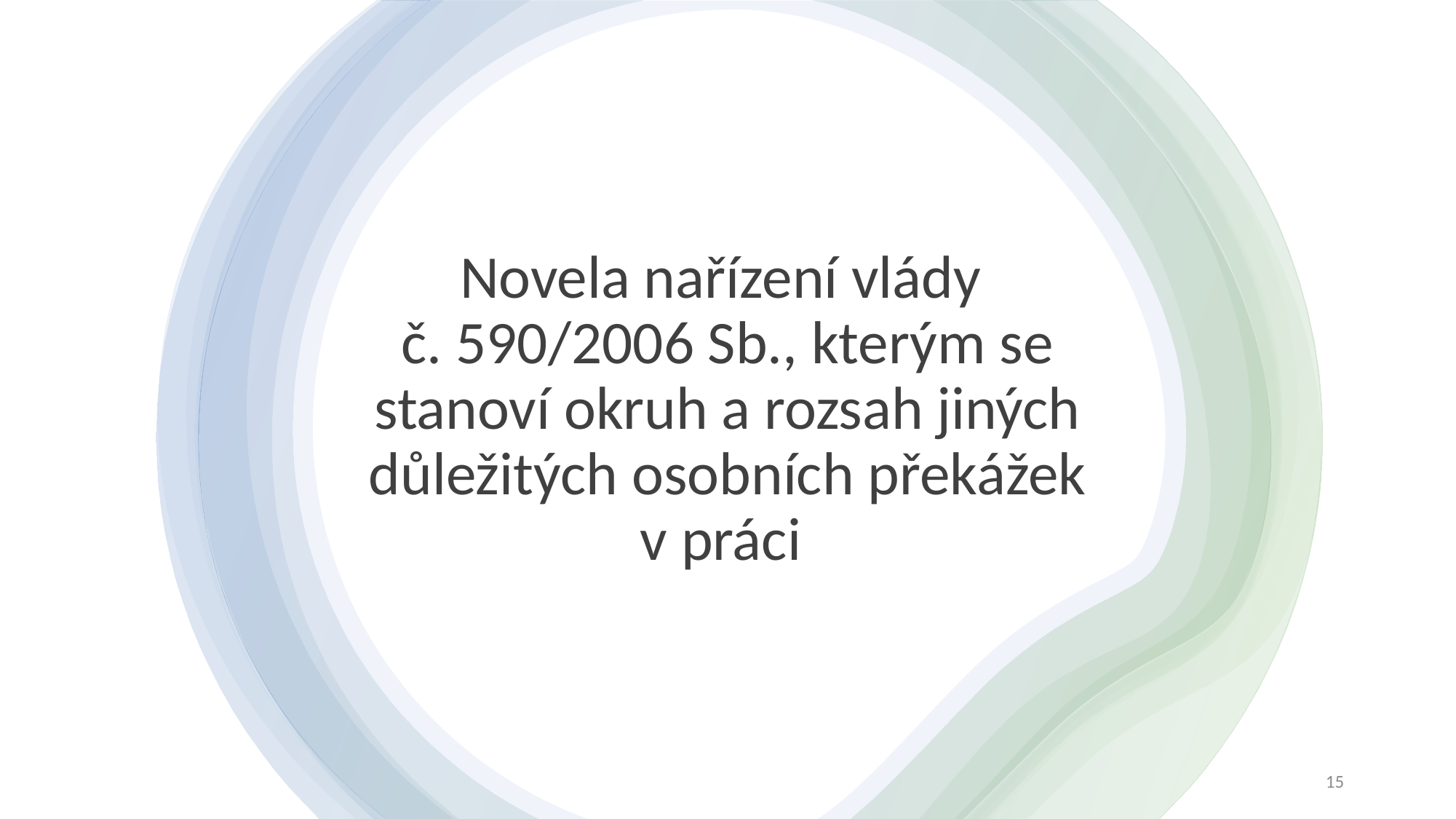

# Novela nařízení vlády č. 590/2006 Sb., kterým se stanoví okruh a rozsah jiných důležitých osobních překážek v práci
15